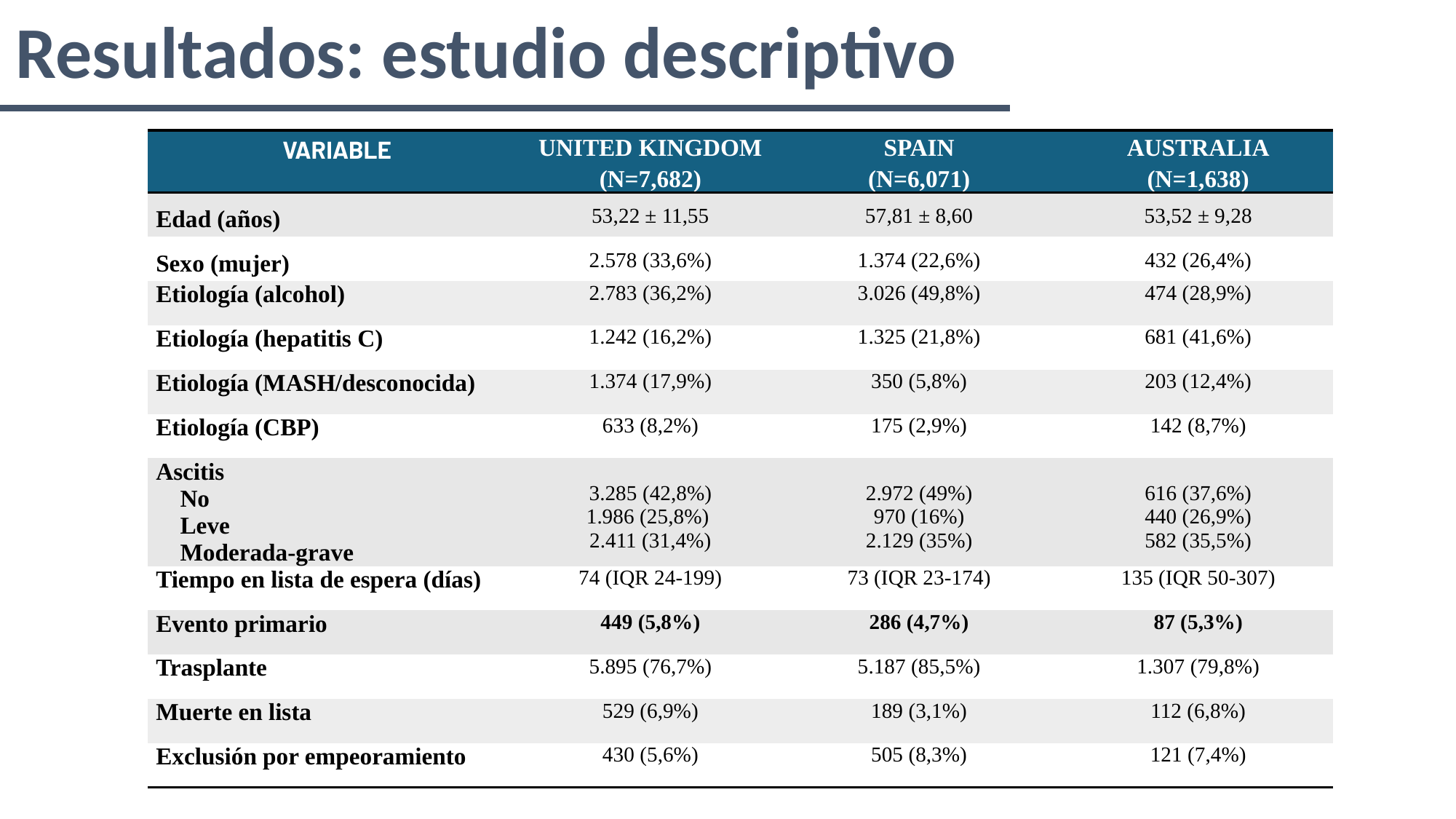

Resultados: estudio descriptivo
| VARIABLE | UNITED KINGDOM (N=7,682) | SPAIN (N=6,071) | AUSTRALIA (N=1,638) |
| --- | --- | --- | --- |
| Edad (años) | 53,22 ± 11,55 | 57,81 ± 8,60 | 53,52 ± 9,28 |
| Sexo (mujer) | 2.578 (33,6%) | 1.374 (22,6%) | 432 (26,4%) |
| Etiología (alcohol) | 2.783 (36,2%) | 3.026 (49,8%) | 474 (28,9%) |
| Etiología (hepatitis C) | 1.242 (16,2%) | 1.325 (21,8%) | 681 (41,6%) |
| Etiología (MASH/desconocida) | 1.374 (17,9%) | 350 (5,8%) | 203 (12,4%) |
| Etiología (CBP) | 633 (8,2%) | 175 (2,9%) | 142 (8,7%) |
| Ascitis No Leve Moderada-grave | 3.285 (42,8%) 1.986 (25,8%) 2.411 (31,4%) | 2.972 (49%) 970 (16%) 2.129 (35%) | 616 (37,6%) 440 (26,9%) 582 (35,5%) |
| Tiempo en lista de espera (días) | 74 (IQR 24-199) | 73 (IQR 23-174) | 135 (IQR 50-307) |
| Evento primario | 449 (5,8%) | 286 (4,7%) | 87 (5,3%) |
| Trasplante | 5.895 (76,7%) | 5.187 (85,5%) | 1.307 (79,8%) |
| Muerte en lista | 529 (6,9%) | 189 (3,1%) | 112 (6,8%) |
| Exclusión por empeoramiento | 430 (5,6%) | 505 (8,3%) | 121 (7,4%) |